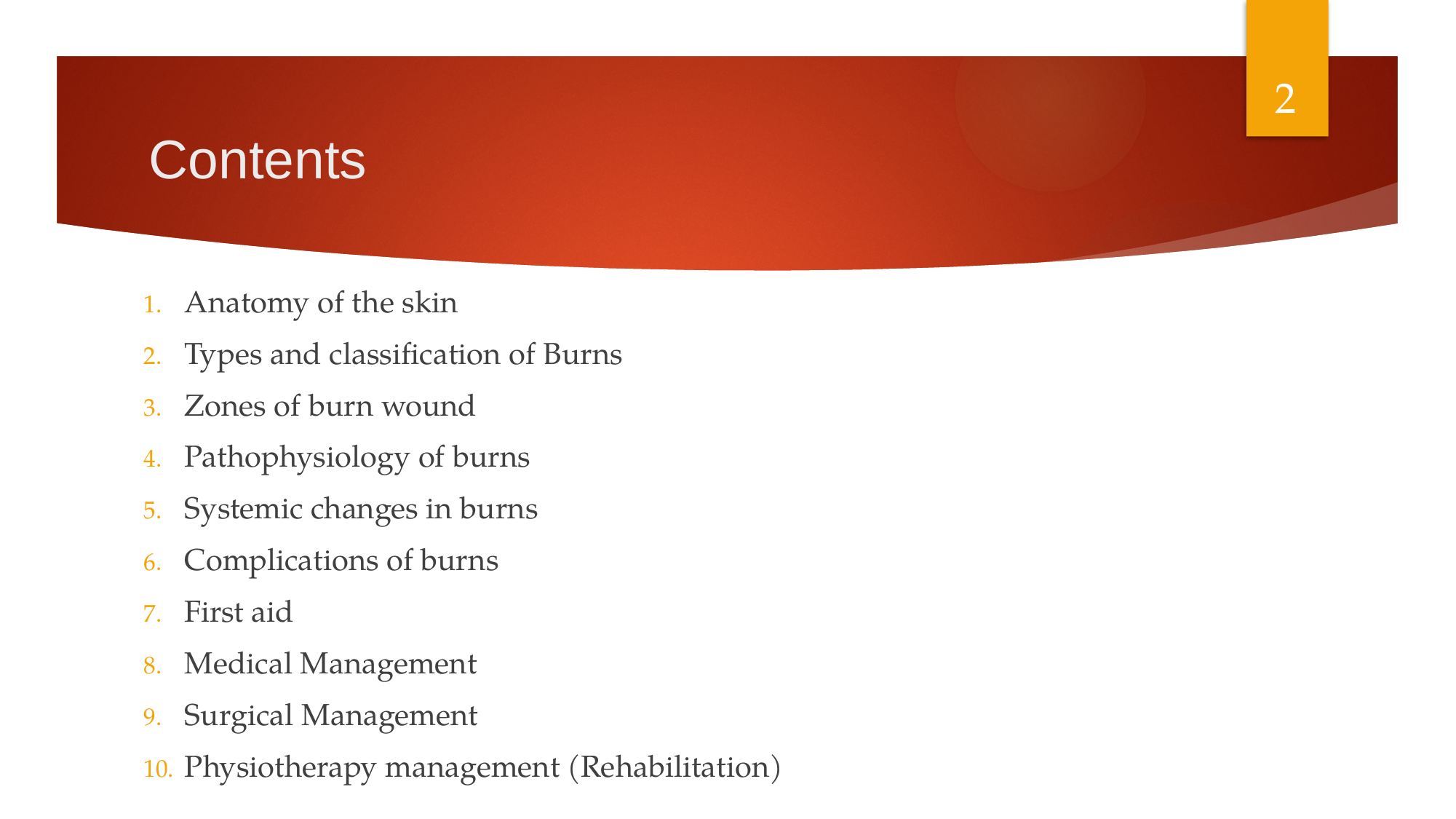

2
# Contents
Anatomy of the skin
Types and classification of Burns
Zones of burn wound
Pathophysiology of burns
Systemic changes in burns
Complications of burns
First aid
Medical Management
Surgical Management
Physiotherapy management (Rehabilitation)